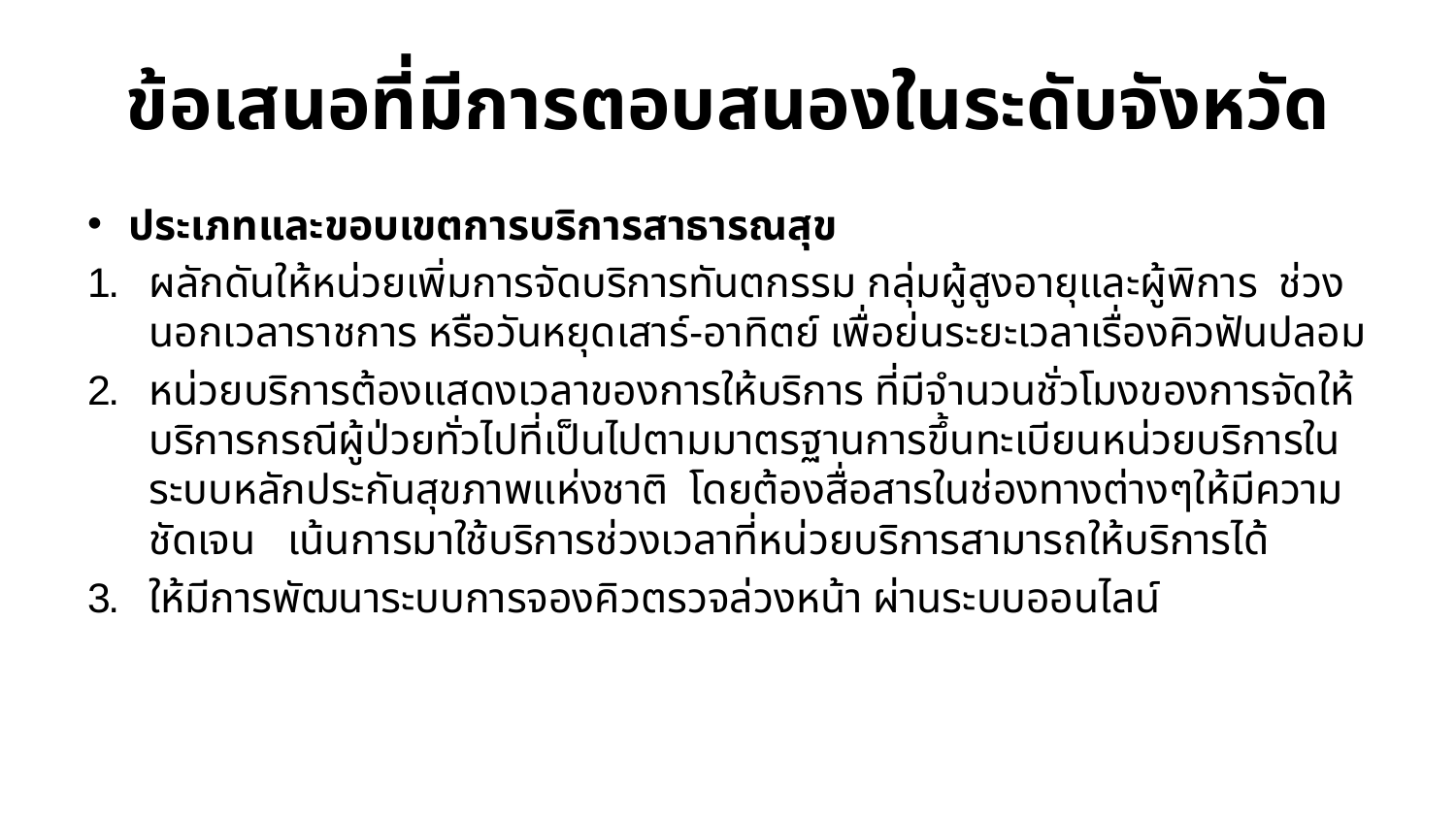

# ข้อเสนอที่มีการตอบสนองในระดับจังหวัด
ประเภทและขอบเขตการบริการสาธารณสุข
ผลักดันให้หน่วยเพิ่มการจัดบริการทันตกรรม กลุ่มผู้สูงอายุและผู้พิการ  ช่วงนอกเวลาราชการ หรือวันหยุดเสาร์-อาทิตย์ เพื่อย่นระยะเวลาเรื่องคิวฟันปลอม
หน่วยบริการต้องแสดงเวลาของการให้บริการ ที่มีจำนวนชั่วโมงของการจัดให้บริการกรณีผู้ป่วยทั่วไปที่เป็นไปตามมาตรฐานการขึ้นทะเบียนหน่วยบริการในระบบหลักประกันสุขภาพแห่งชาติ  โดยต้องสื่อสารในช่องทางต่างๆให้มีความชัดเจน   เน้นการมาใช้บริการช่วงเวลาที่หน่วยบริการสามารถให้บริการได้
ให้มีการพัฒนาระบบการจองคิวตรวจล่วงหน้า ผ่านระบบออนไลน์